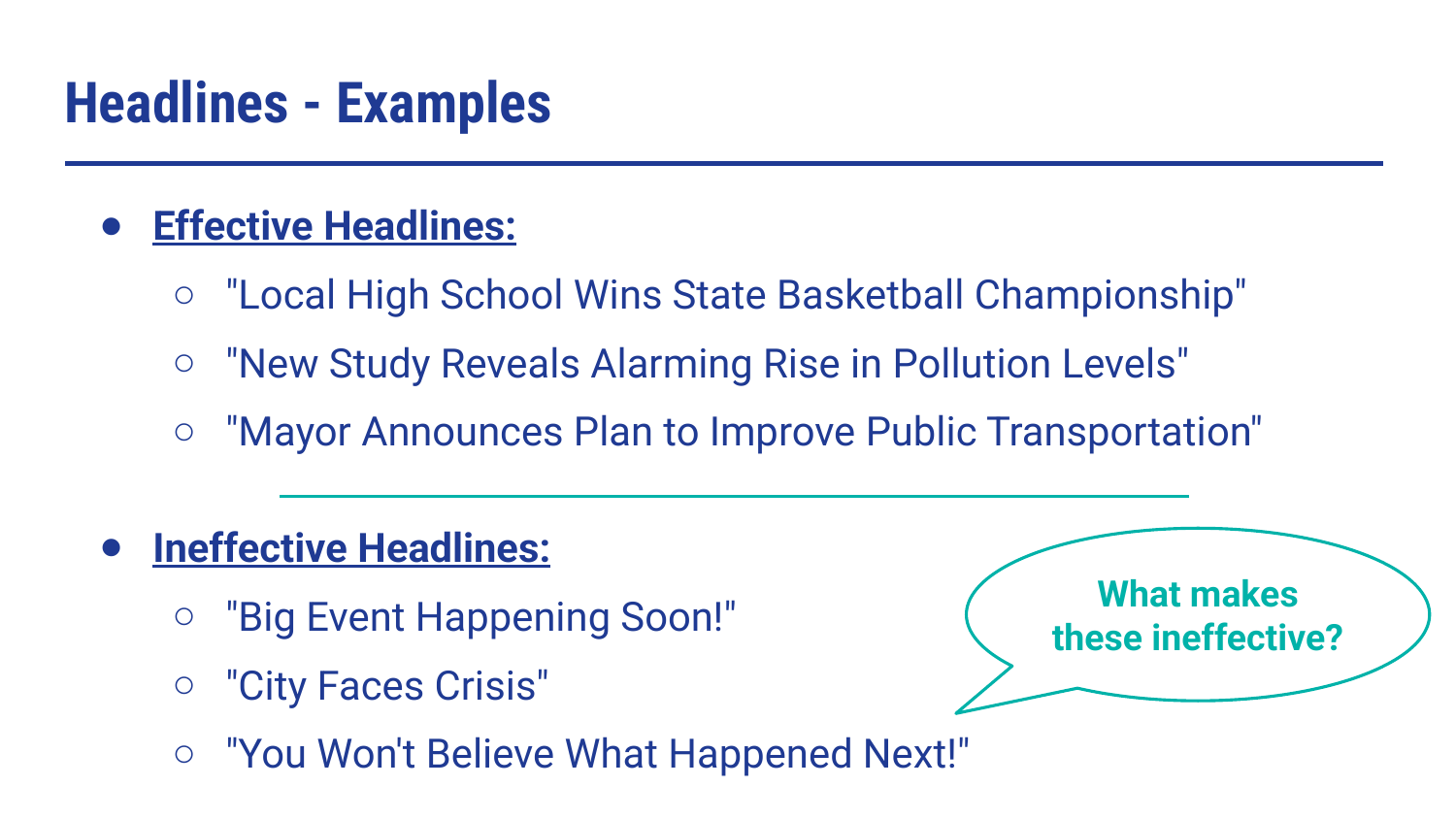

# Headlines - Examples
Effective Headlines:
"Local High School Wins State Basketball Championship"
"New Study Reveals Alarming Rise in Pollution Levels"
"Mayor Announces Plan to Improve Public Transportation"

Ineffective Headlines:
"Big Event Happening Soon!"
"City Faces Crisis"
"You Won't Believe What Happened Next!"
What makes these ineffective?